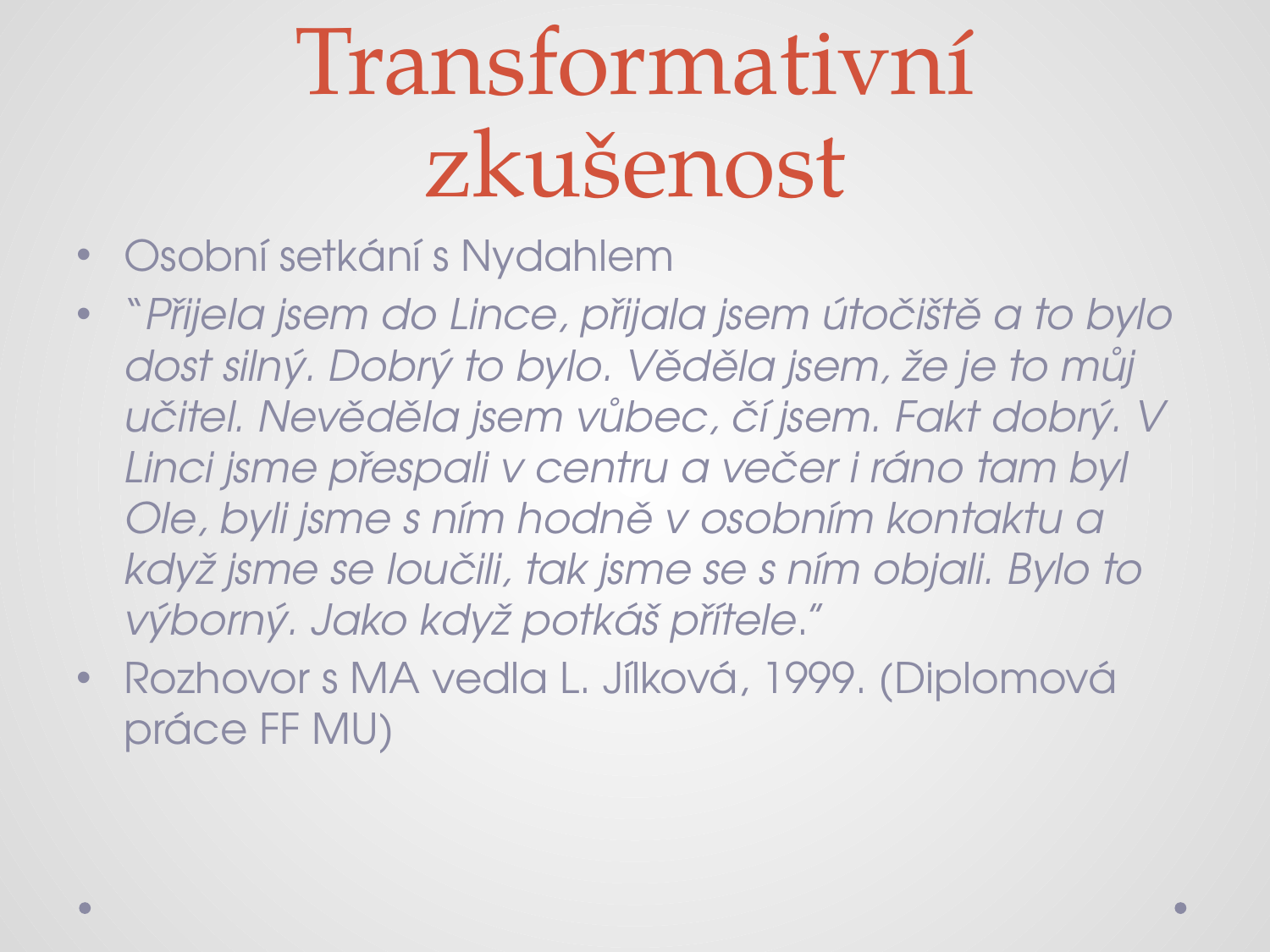

# Transformativní zkušenost
Osobní setkání s Nydahlem
“Přijela jsem do Lince, přijala jsem útočiště a to bylo dost silný. Dobrý to bylo. Věděla jsem, že je to můj učitel. Nevěděla jsem vůbec, čí jsem. Fakt dobrý. V Linci jsme přespali v centru a večer i ráno tam byl Ole, byli jsme s ním hodně v osobním kontaktu a když jsme se loučili, tak jsme se s ním objali. Bylo to výborný. Jako když potkáš přítele.”
Rozhovor s MA vedla L. Jílková, 1999. (Diplomová práce FF MU)